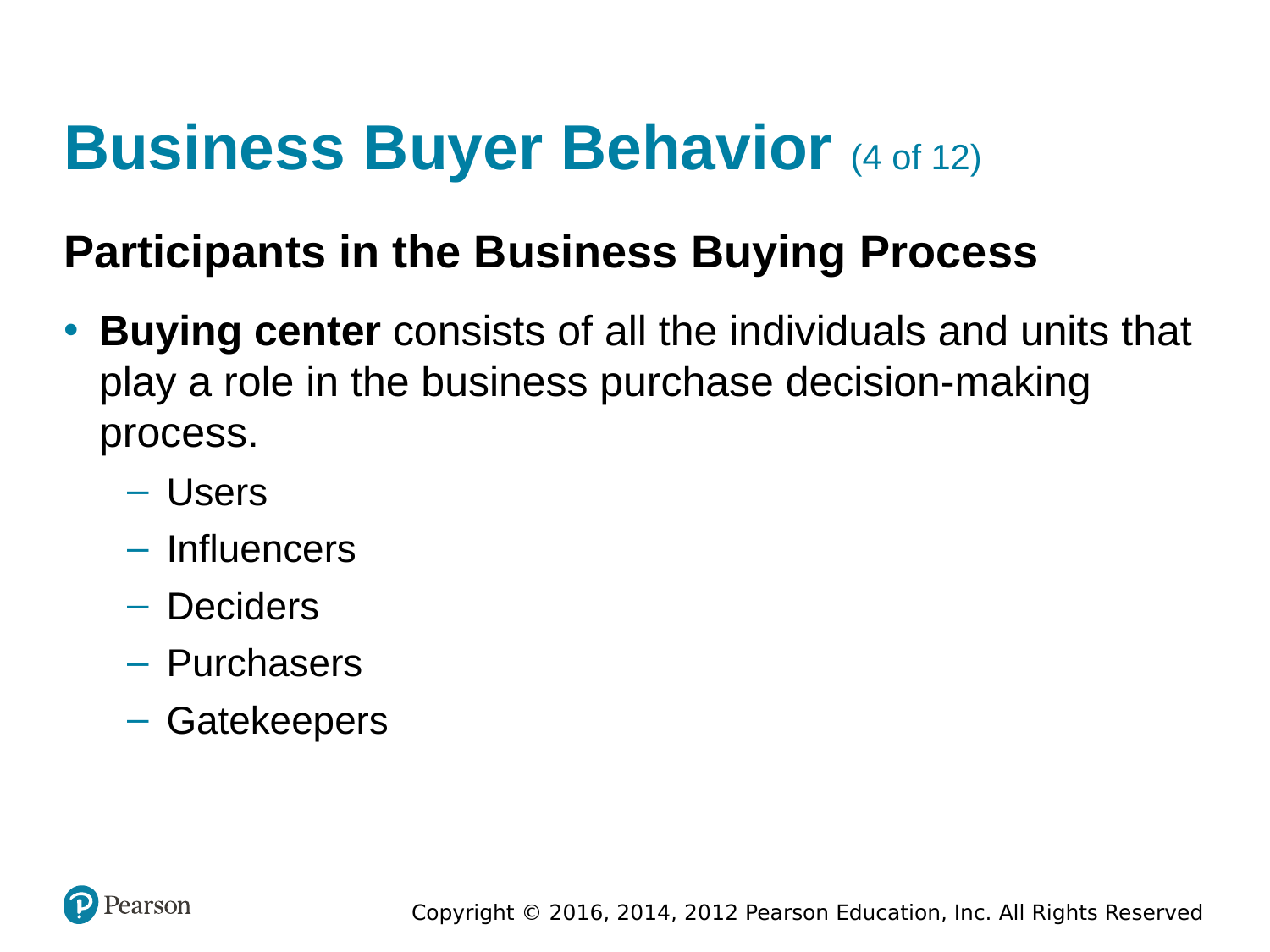

# Business Buyer Behavior (4 of 12)
Participants in the Business Buying Process
Buying center consists of all the individuals and units that play a role in the business purchase decision-making process.
Users
Influencers
Deciders
Purchasers
Gatekeepers